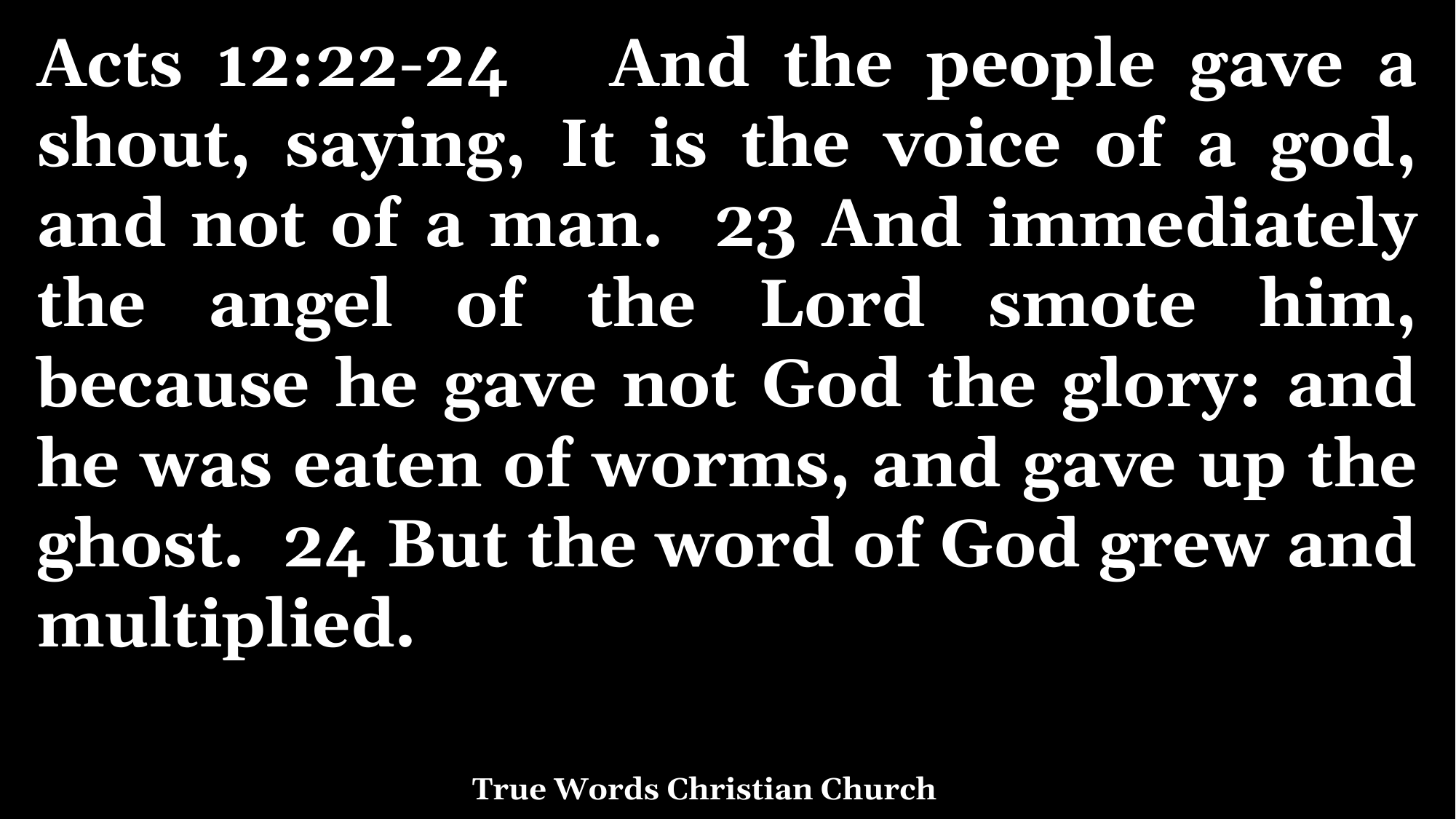

Acts 12:22-24   And the people gave a shout, saying, It is the voice of a god, and not of a man.  23 And immediately the angel of the Lord smote him, because he gave not God the glory: and he was eaten of worms, and gave up the ghost.  24 But the word of God grew and multiplied.
True Words Christian Church